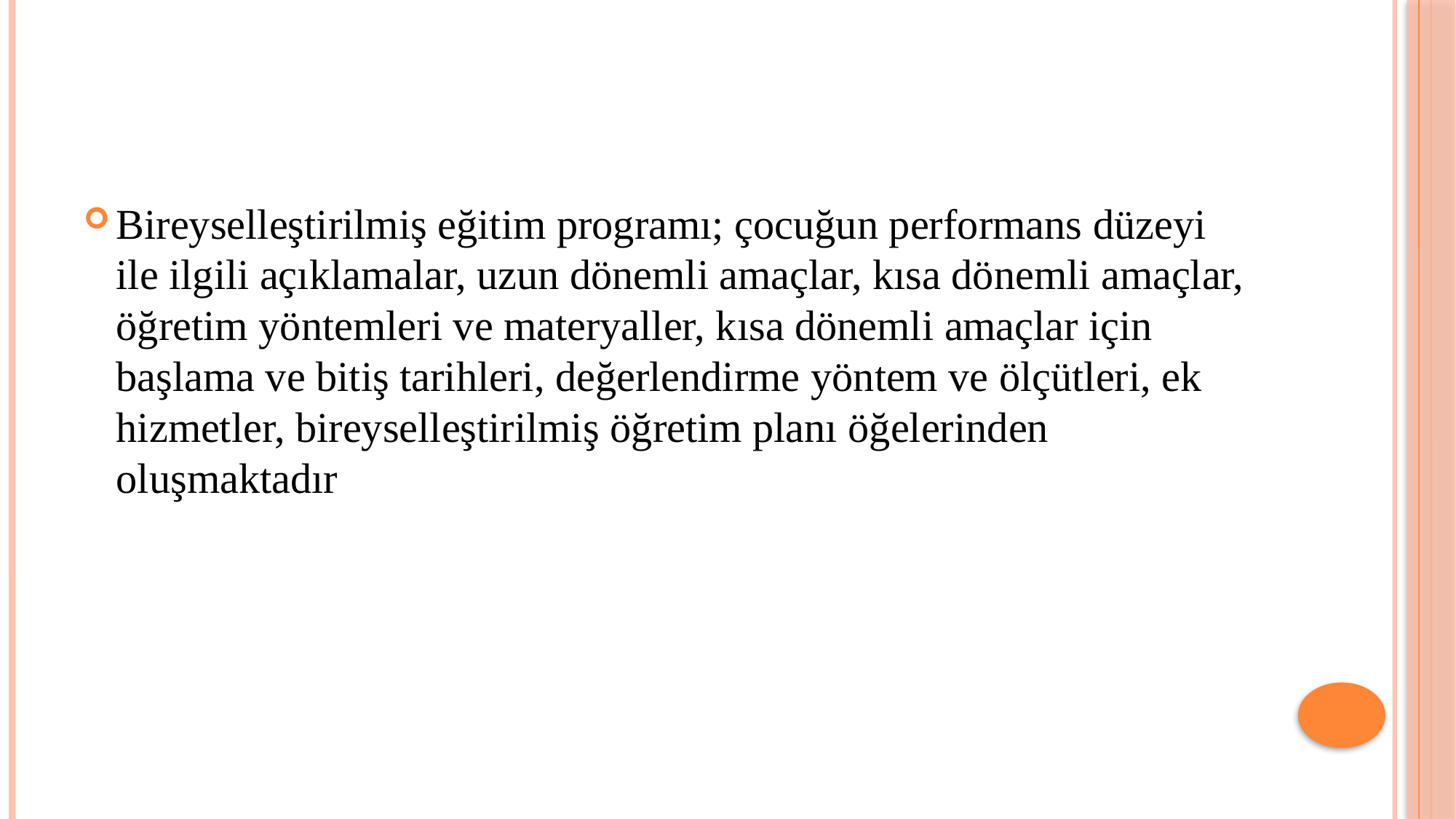

#
Bireyselleştirilmiş eğitim programı; çocuğun performans düzeyi ile ilgili açıklamalar, uzun dönemli amaçlar, kısa dönemli amaçlar, öğretim yöntemleri ve materyaller, kısa dönemli amaçlar için başlama ve bitiş tarihleri, değerlendirme yöntem ve ölçütleri, ek hizmetler, bireyselleştirilmiş öğretim planı öğelerinden oluşmaktadır